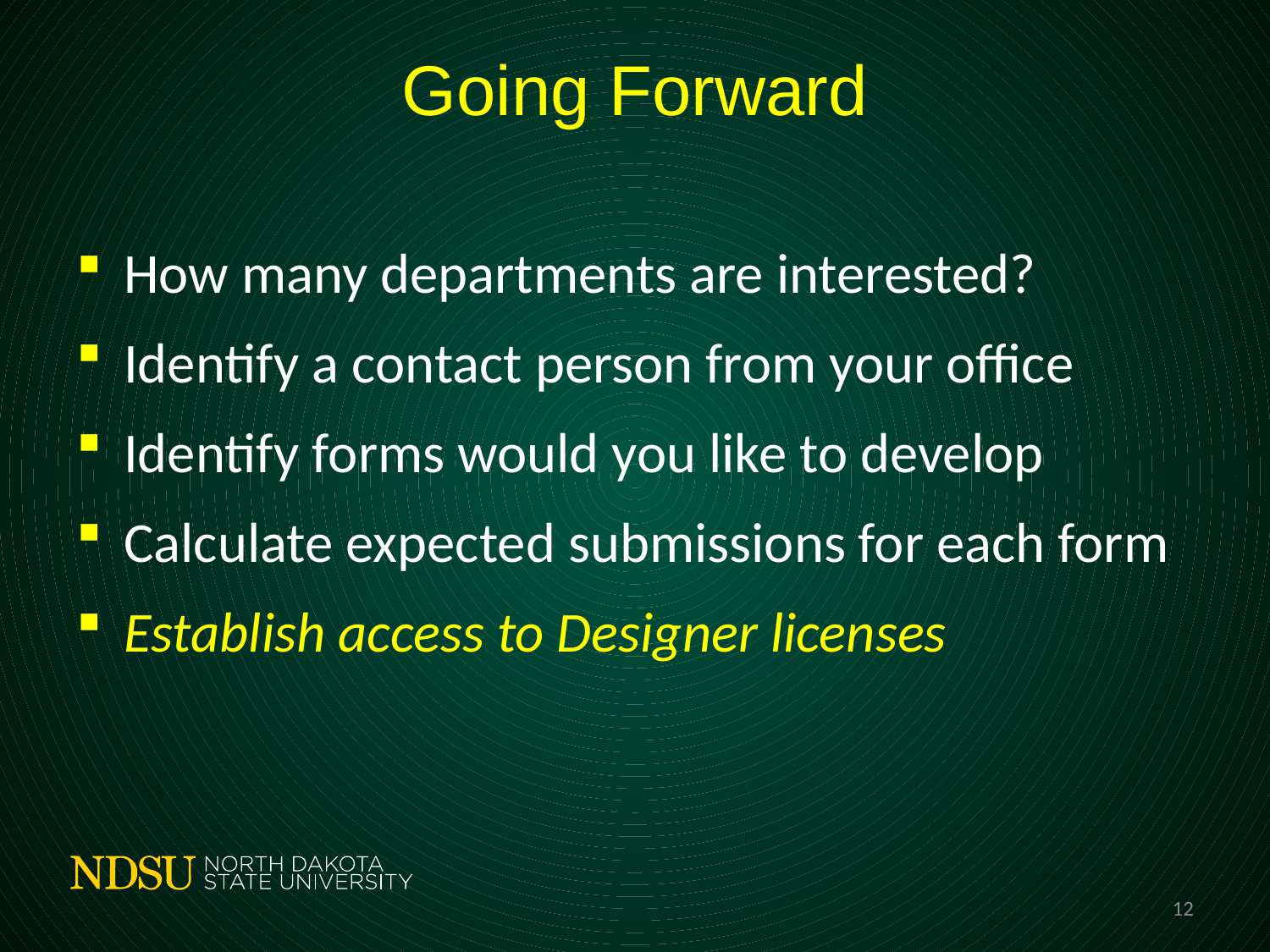

# Going Forward
How many departments are interested?
Identify a contact person from your office
Identify forms would you like to develop
Calculate expected submissions for each form
Establish access to Designer licenses
12